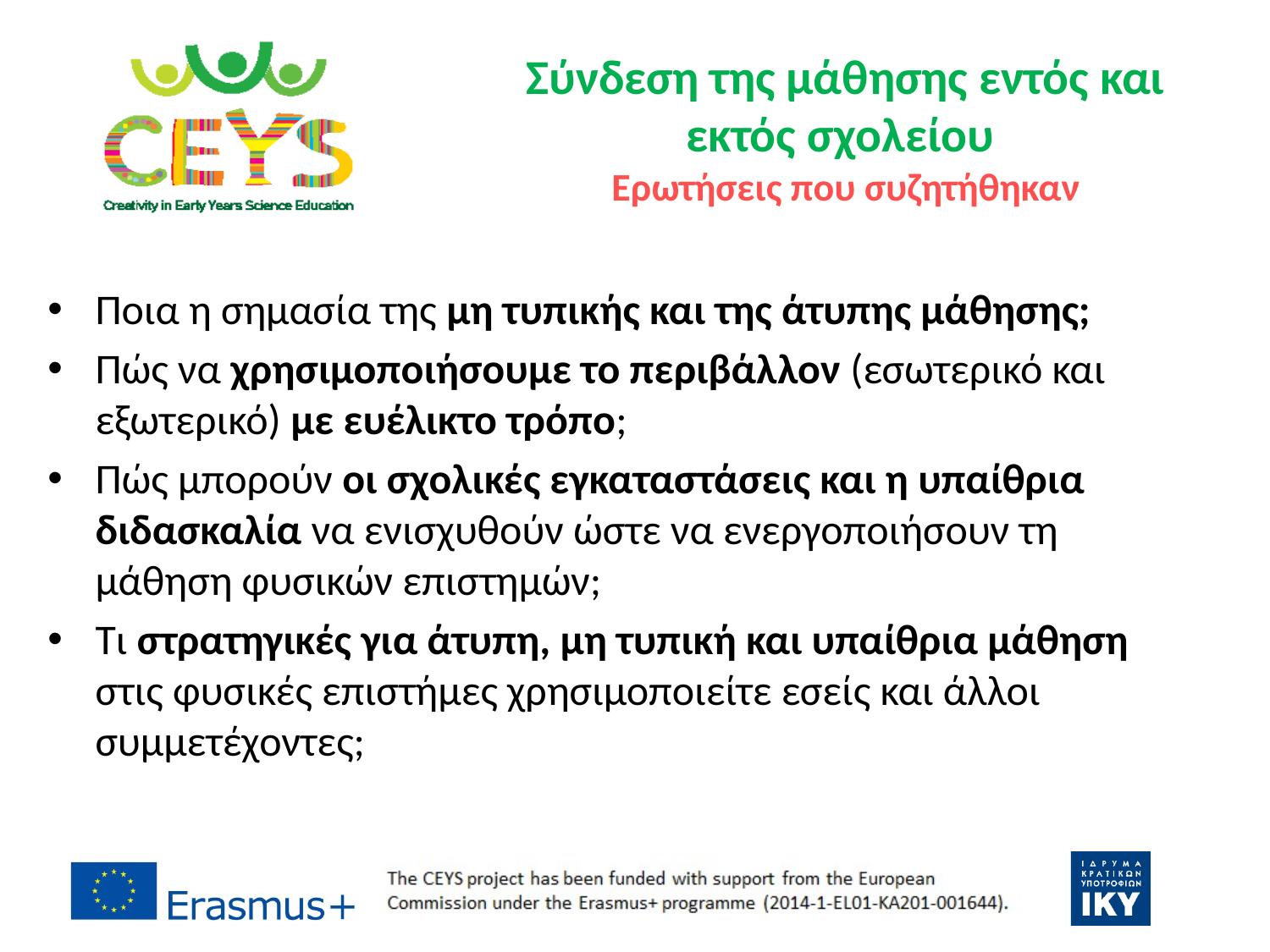

# Σύνδεση της μάθησης εντός και εκτός σχολείου Ερωτήσεις που συζητήθηκαν
Ποια η σημασία της μη τυπικής και της άτυπης μάθησης;
Πώς να χρησιμοποιήσουμε το περιβάλλον (εσωτερικό και εξωτερικό) με ευέλικτο τρόπο;
Πώς μπορούν οι σχολικές εγκαταστάσεις και η υπαίθρια διδασκαλία να ενισχυθούν ώστε να ενεργοποιήσουν τη μάθηση φυσικών επιστημών;
Τι στρατηγικές για άτυπη, μη τυπική και υπαίθρια μάθηση στις φυσικές επιστήμες χρησιμοποιείτε εσείς και άλλοι συμμετέχοντες;